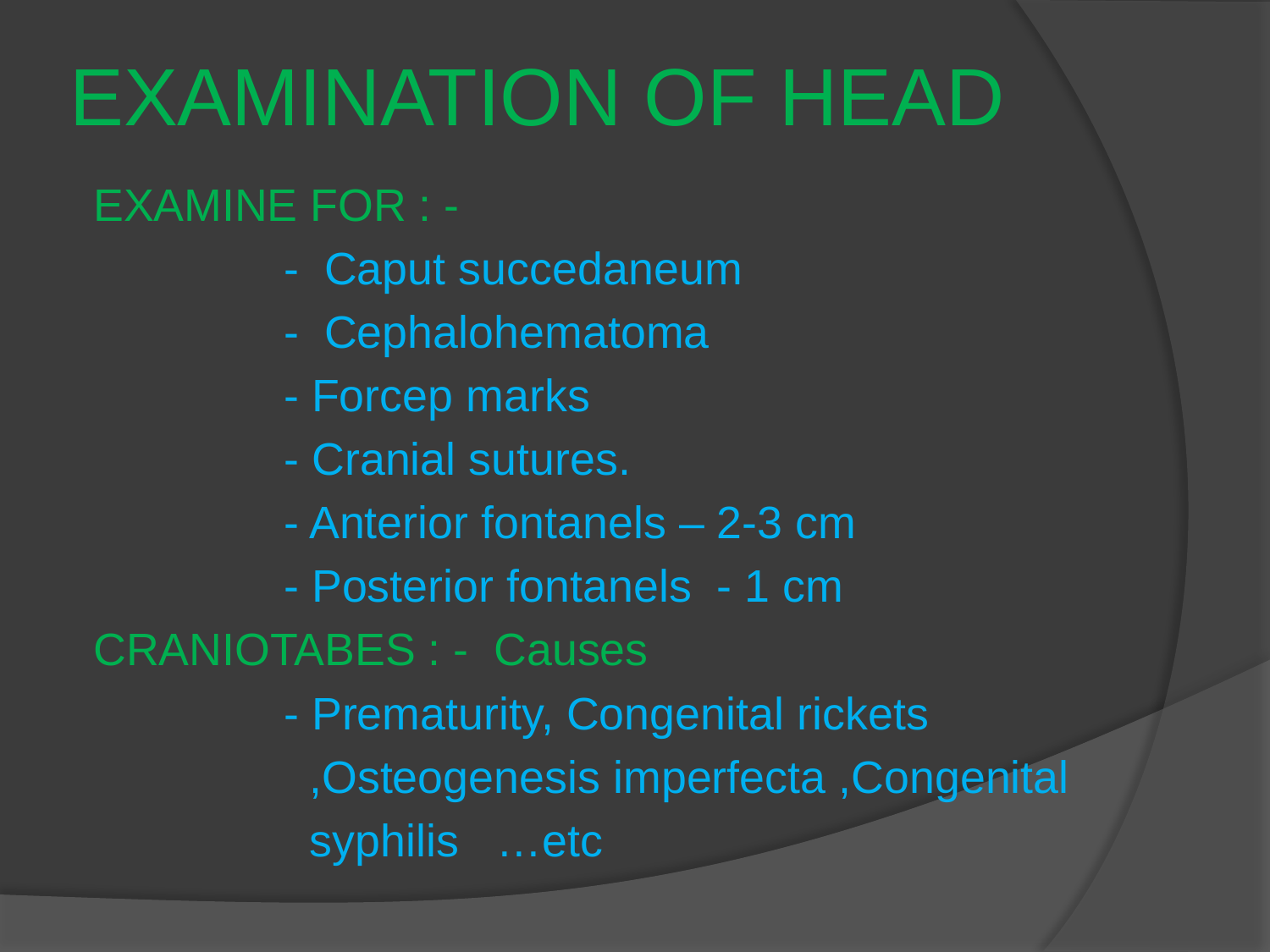

# EXAMINATION OF HEAD
 EXAMINE FOR : -
                -  Caput succedaneum
                -  Cephalohematoma
                - Forcep marks
                - Cranial sutures.
                - Anterior fontanels – 2-3 cm
                - Posterior fontanels  - 1 cm
 CRANIOTABES : -  Causes
                - Prematurity, Congenital rickets
                  ,Osteogenesis imperfecta ,Congenital
                  syphilis   …etc